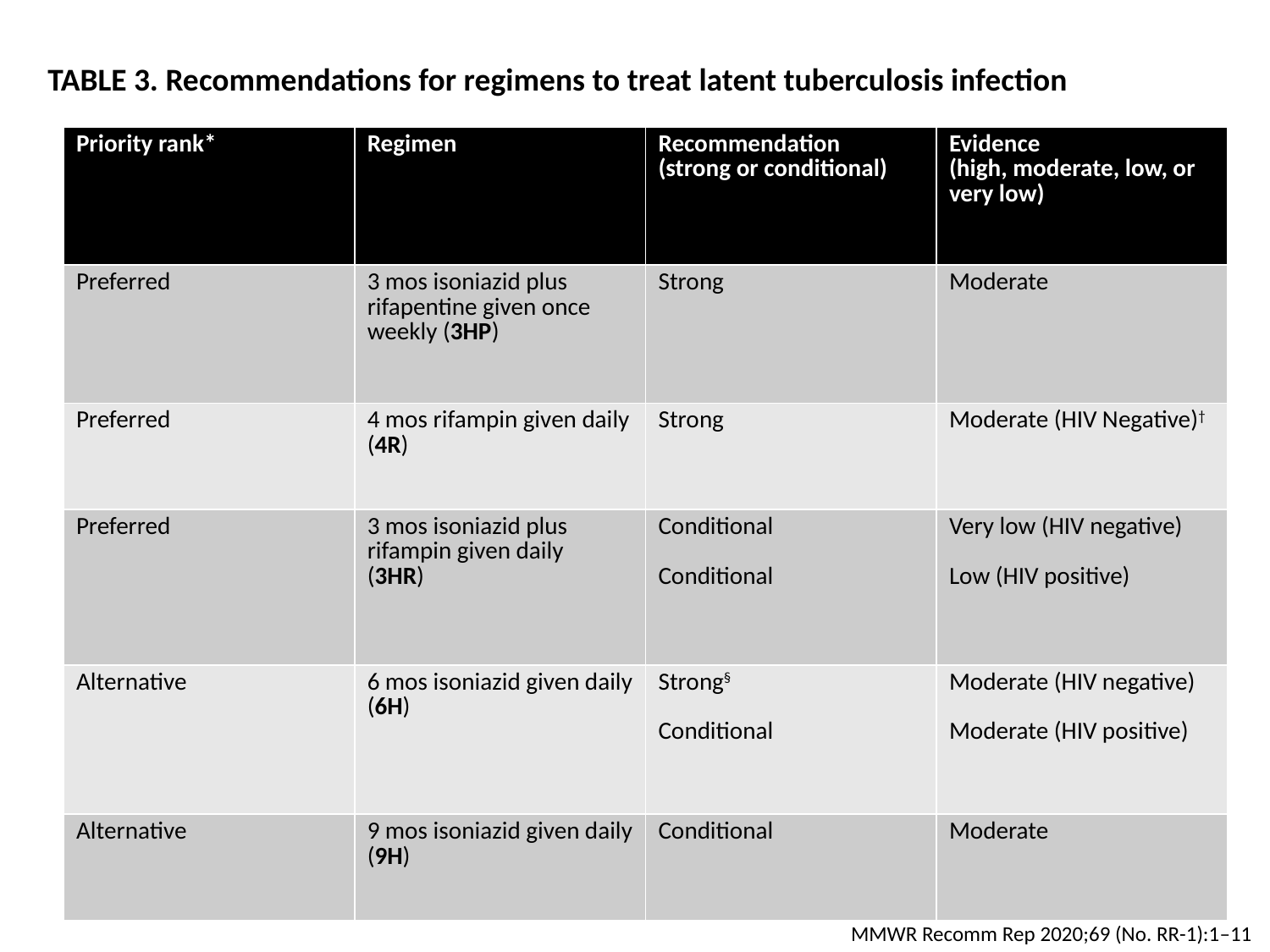

TABLE 3. Recommendations for regimens to treat latent tuberculosis infection
| Priority rank\* | Regimen | Recommendation (strong or conditional) | Evidence (high, moderate, low, or very low) |
| --- | --- | --- | --- |
| Preferred | 3 mos isoniazid plus rifapentine given once weekly (3HP) | Strong | Moderate |
| Preferred | 4 mos rifampin given daily (4R) | Strong | Moderate (HIV Negative)† |
| Preferred | 3 mos isoniazid plus rifampin given daily (3HR) | Conditional Conditional | Very low (HIV negative) Low (HIV positive) |
| Alternative | 6 mos isoniazid given daily (6H) | Strong§ Conditional | Moderate (HIV negative) Moderate (HIV positive) |
| Alternative | 9 mos isoniazid given daily (9H) | Conditional | Moderate |
MMWR Recomm Rep 2020;69 (No. RR-1):1–11